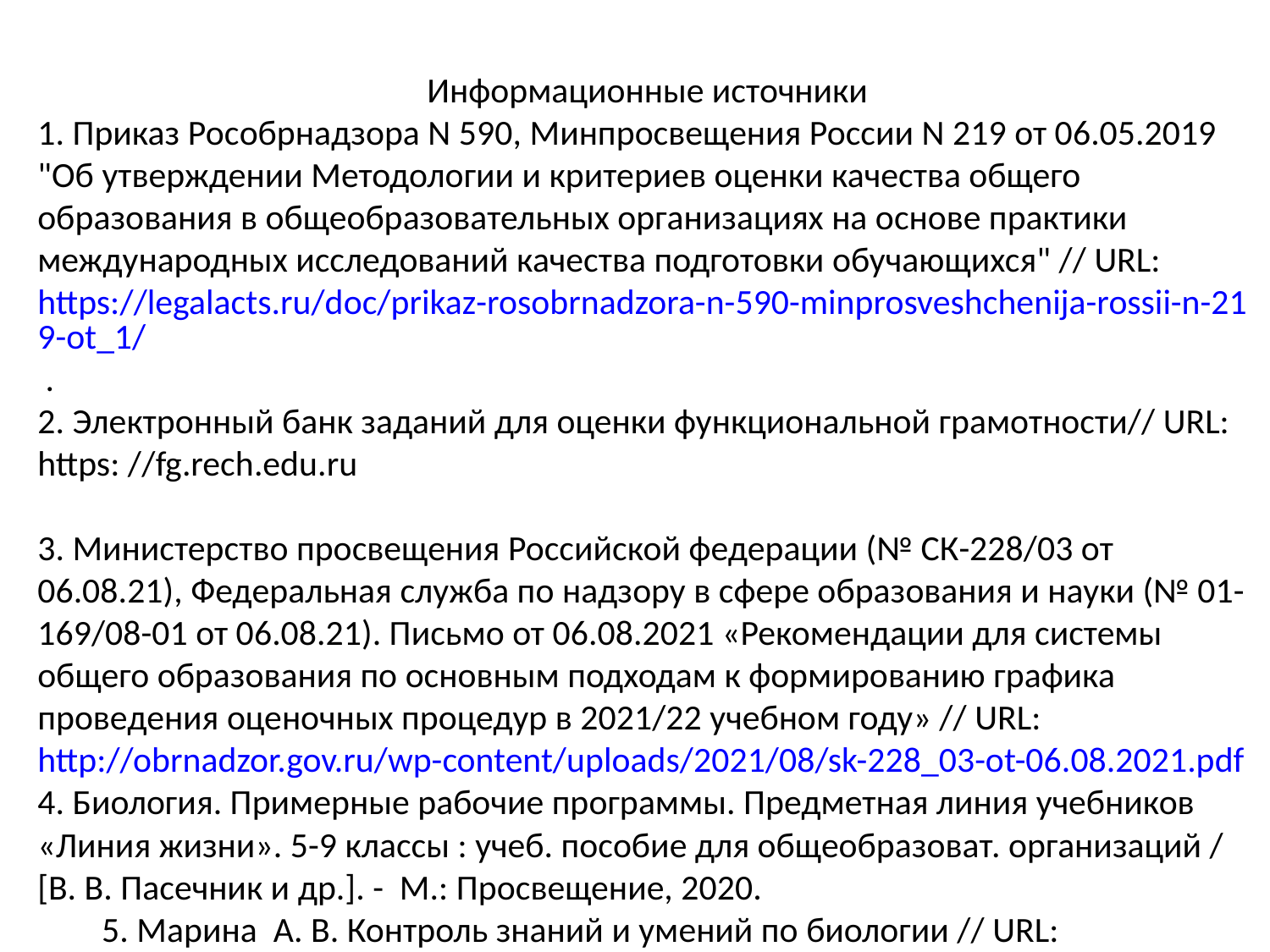

Информационные источники
1. Приказ Рособрнадзора N 590, Минпросвещения России N 219 от 06.05.2019 "Об утверждении Методологии и критериев оценки качества общего образования в общеобразовательных организациях на основе практики международных исследований качества подготовки обучающихся" // URL:  https://legalacts.ru/doc/prikaz-rosobrnadzora-n-590-minprosveshchenija-rossii-n-219-ot_1/ .
2. Электронный банк заданий для оценки функциональной грамотности// URL: https: //fg.rech.edu.ru
3. Министерство просвещения Российской федерации (№ СК-228/03 от 06.08.21), Федеральная служба по надзору в сфере образования и науки (№ 01-169/08-01 от 06.08.21). Письмо от 06.08.2021 «Рекомендации для системы общего образования по основным подходам к формированию графика проведения оценочных процедур в 2021/22 учебном году» // URL: http://obrnadzor.gov.ru/wp-content/uploads/2021/08/sk-228_03-ot-06.08.2021.pdf
4. Биология. Примерные рабочие программы. Предметная линия учебников «Линия жизни». 5-9 классы : учеб. пособие для общеобразоват. организаций / [В. В. Пасечник и др.]. -  М.: Просвещение, 2020.                                                                      5. Марина  А. В. Контроль знаний и умений по биологии // URL:  https://present5.com/kontrol-znanij-i-umenij-po-biologii-k-p/